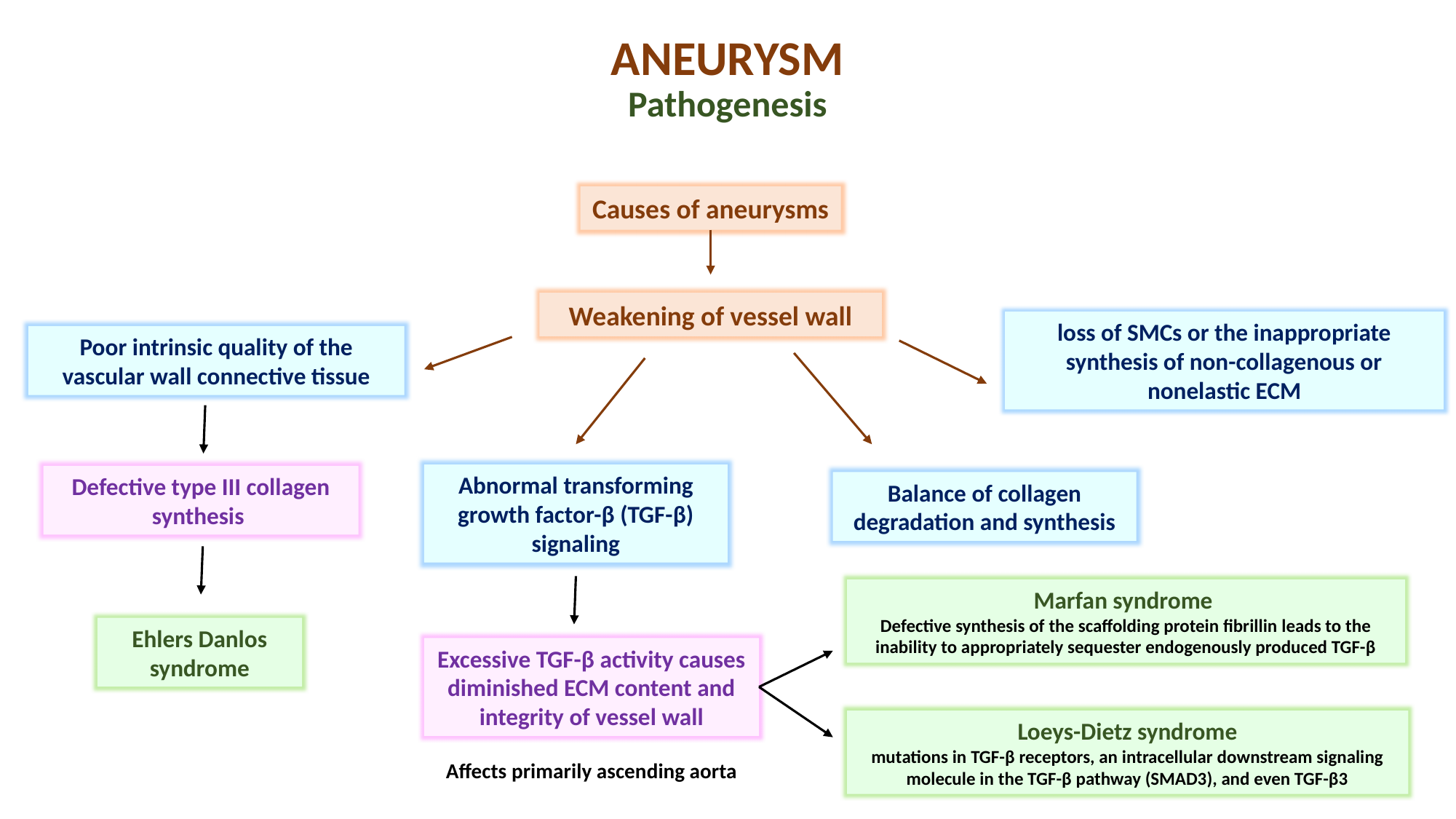

# ANEURYSM Pathogenesis
Causes of aneurysms
Weakening of vessel wall
loss of SMCs or the inappropriate synthesis of non-collagenous or nonelastic ECM
Poor intrinsic quality of the vascular wall connective tissue
Abnormal transforming growth factor-β (TGF-β) signaling
Defective type III collagen synthesis
Balance of collagen degradation and synthesis
Marfan syndrome
Defective synthesis of the scaffolding protein fibrillin leads to the inability to appropriately sequester endogenously produced TGF-β
Ehlers Danlos syndrome
Excessive TGF-β activity causes diminished ECM content and integrity of vessel wall
Loeys-Dietz syndrome
mutations in TGF-β receptors, an intracellular downstream signaling molecule in the TGF-β pathway (SMAD3), and even TGF-β3
Affects primarily ascending aorta